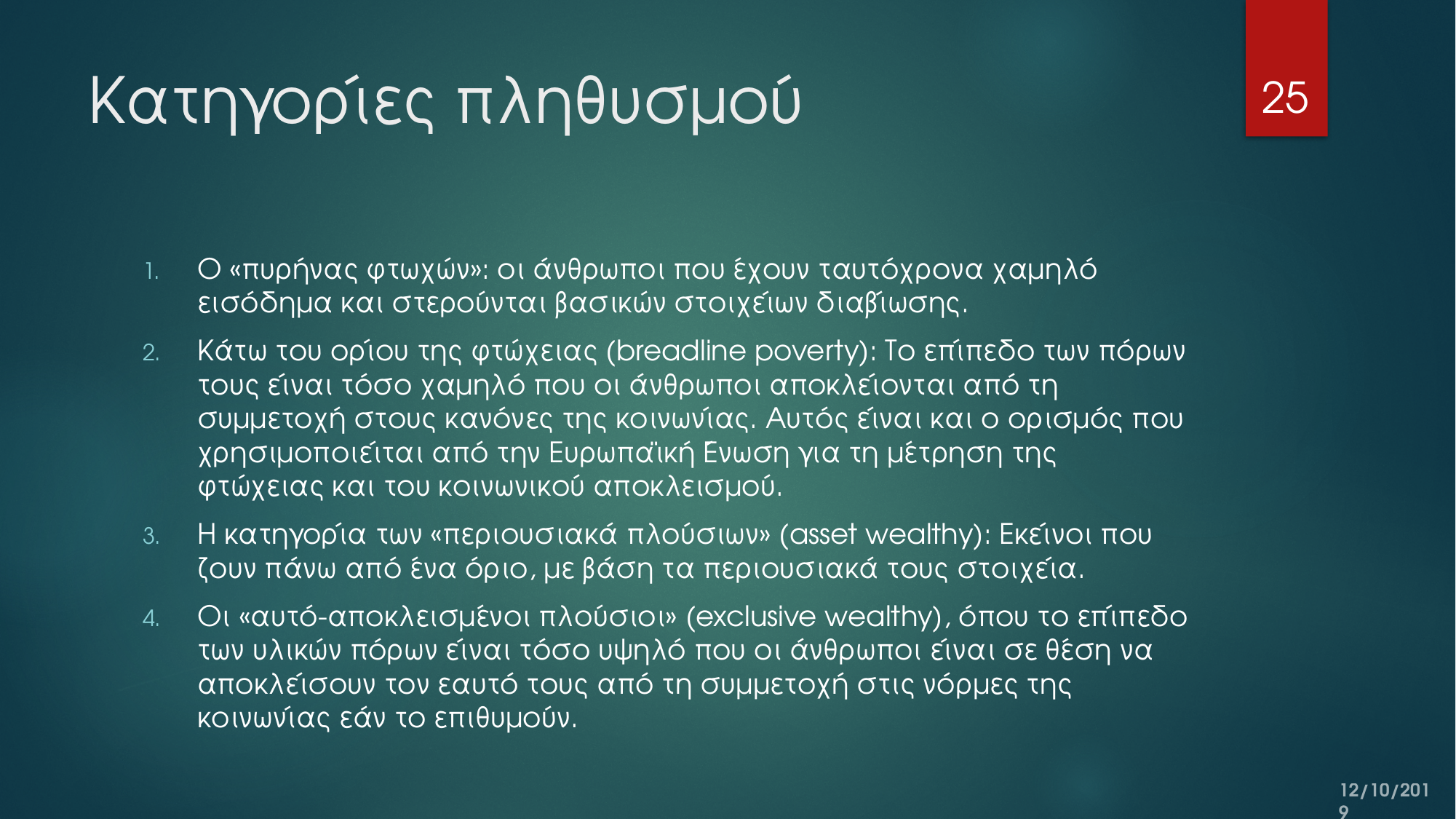

25
# Κατηγορίες πληθυσμού
Ο «πυρήνας φτωχών»: οι άνθρωποι που έχουν ταυτόχρονα χαμηλό εισόδημα και στερούνται βασικών στοιχείων διαβίωσης.
Κάτω του ορίου της φτώχειας (breadline poverty): Το επίπεδο των πόρων τους είναι τόσο χαμηλό που οι άνθρωποι αποκλείονται από τη συμμετοχή στους κανόνες της κοινωνίας. Αυτός είναι και ο ορισμός που χρησιμοποιείται από την Ευρωπαϊκή Ένωση για τη μέτρηση της φτώχειας και του κοινωνικού αποκλεισμού.
Η κατηγορία των «περιουσιακά πλούσιων» (asset wealthy): Εκείνοι που ζουν πάνω από ένα όριο, με βάση τα περιουσιακά τους στοιχεία.
Οι «αυτό-αποκλεισμένοι πλούσιοι» (exclusive wealthy), όπου το επίπεδο των υλικών πόρων είναι τόσο υψηλό που οι άνθρωποι είναι σε θέση να αποκλείσουν τον εαυτό τους από τη συμμετοχή στις νόρμες της κοινωνίας εάν το επιθυμούν.
12/10/2019